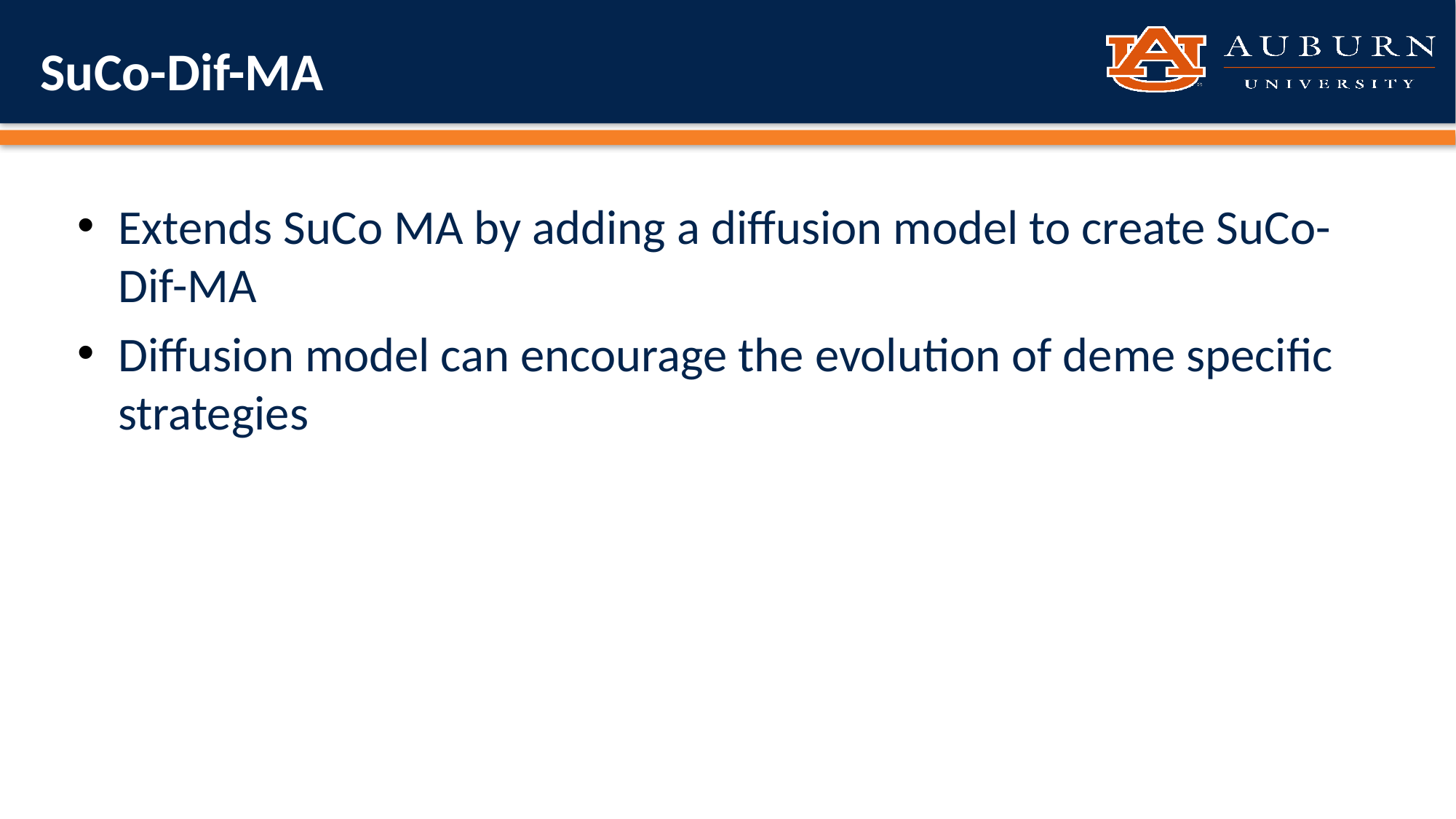

# SuCo-Dif-MA
Extends SuCo MA by adding a diffusion model to create SuCo-Dif-MA
Diffusion model can encourage the evolution of deme specific strategies